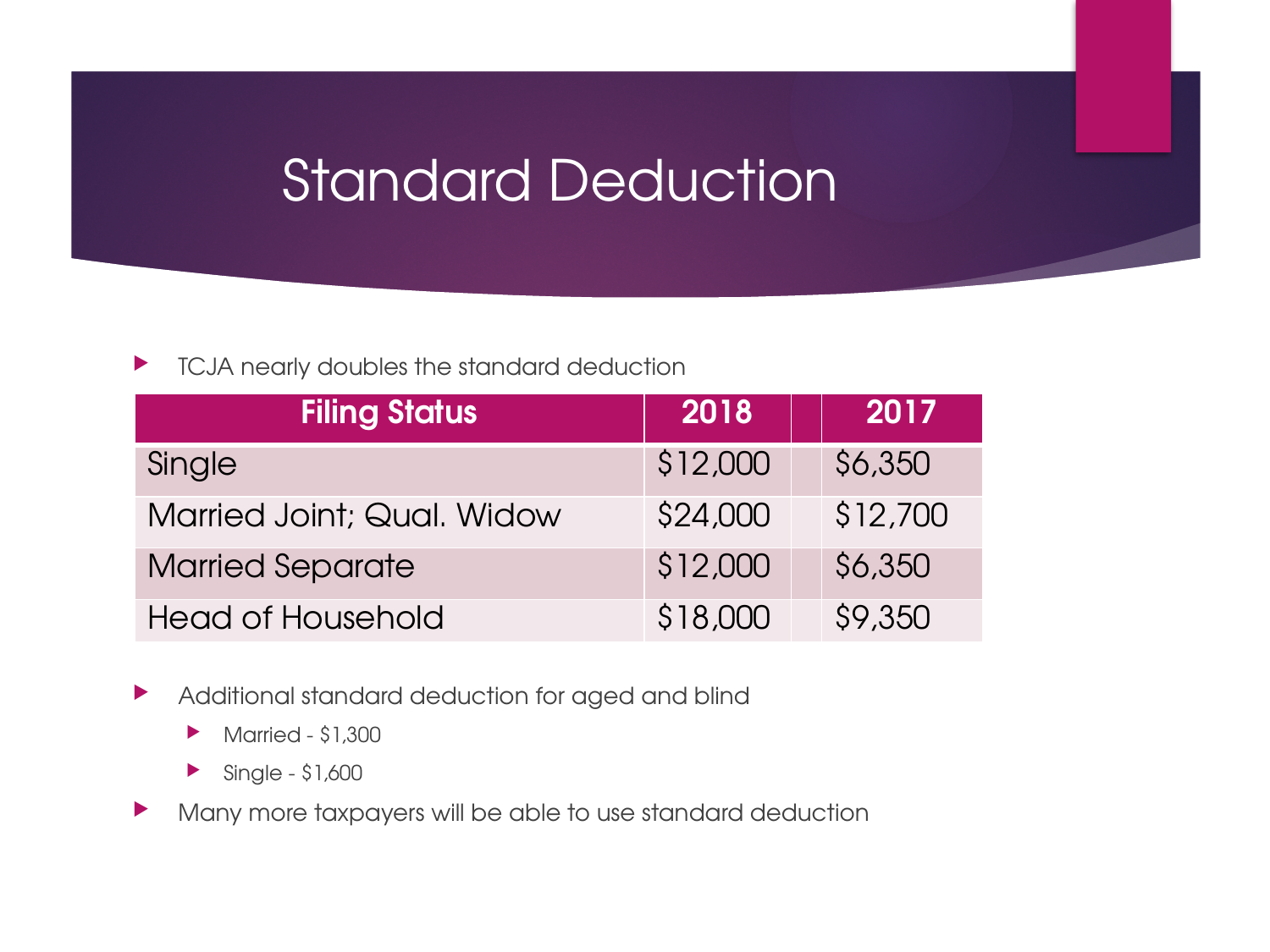

# Standard Deduction
TCJA nearly doubles the standard deduction

Additional standard deduction for aged and blind
Married - $1,300
Single - $1,600
Many more taxpayers will be able to use standard deduction
| Filing Status | 2018 |  | 2017 |
| --- | --- | --- | --- |
| Single | $12,000 |  | $6,350 |
| Married Joint; Qual. Widow | $24,000 |  | $12,700 |
| Married Separate | $12,000 |  | $6,350 |
| Head of Household | $18,000 |  | $9,350 |